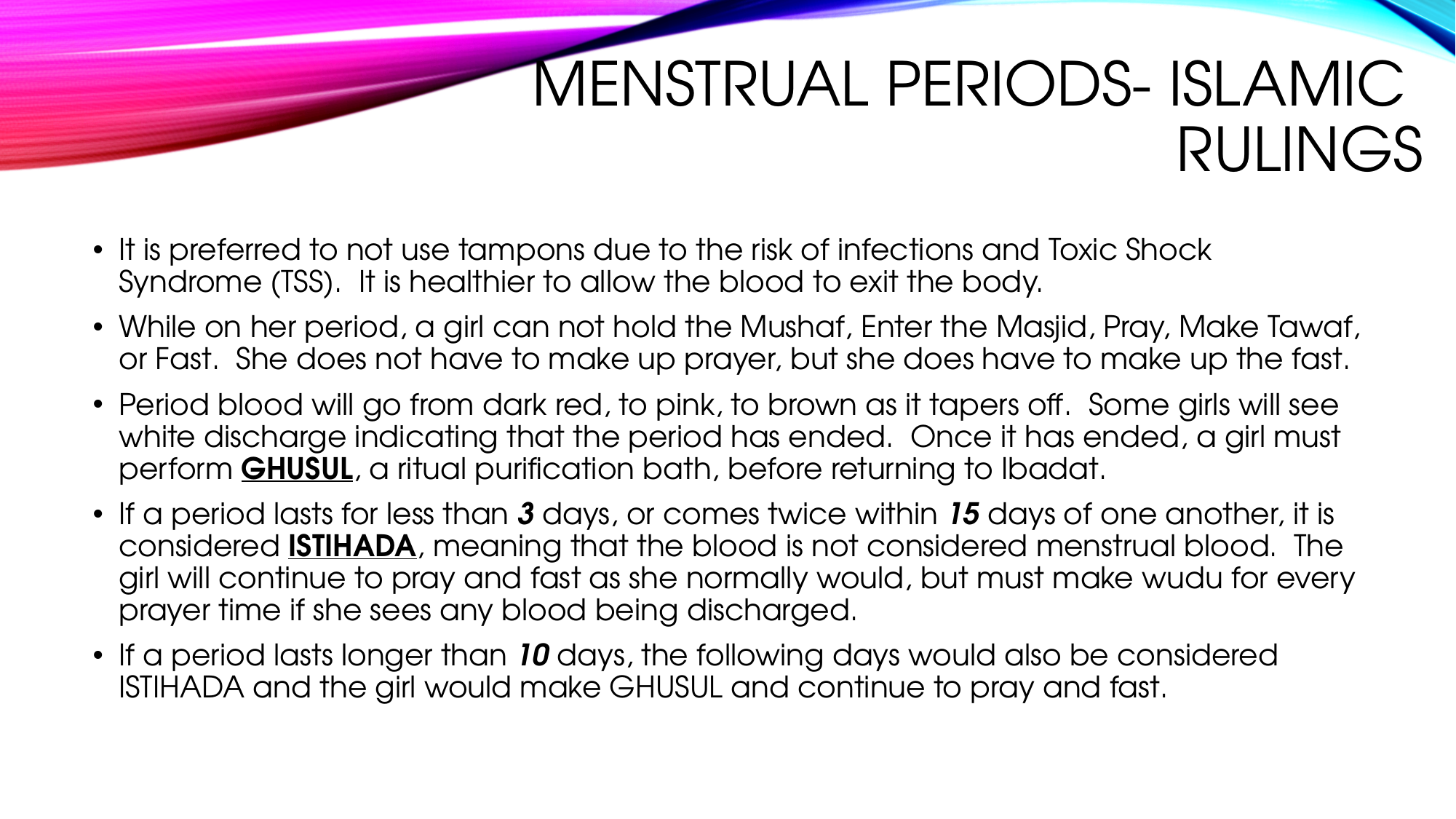

# Menstrual Periods- Islamic  Rulings
It is preferred to not use tampons due to the risk of infections and Toxic Shock Syndrome (TSS).  It is healthier to allow the blood to exit the body.
While on her period, a girl can not hold the Mushaf, Enter the Masjid, Pray, Make Tawaf, or Fast.  She does not have to make up prayer, but she does have to make up the fast.
Period blood will go from dark red, to pink, to brown as it tapers off.  Some girls will see white discharge indicating that the period has ended.  Once it has ended, a girl must perform GHUSUL, a ritual purification bath, before returning to Ibadat.
If a period lasts for less than 3 days, or comes twice within 15 days of one another, it is considered ISTIHADA, meaning that the blood is not considered menstrual blood.  The girl will continue to pray and fast as she normally would, but must make wudu for every prayer time if she sees any blood being discharged.
If a period lasts longer than 10 days, the following days would also be considered ISTIHADA and the girl would make GHUSUL and continue to pray and fast.